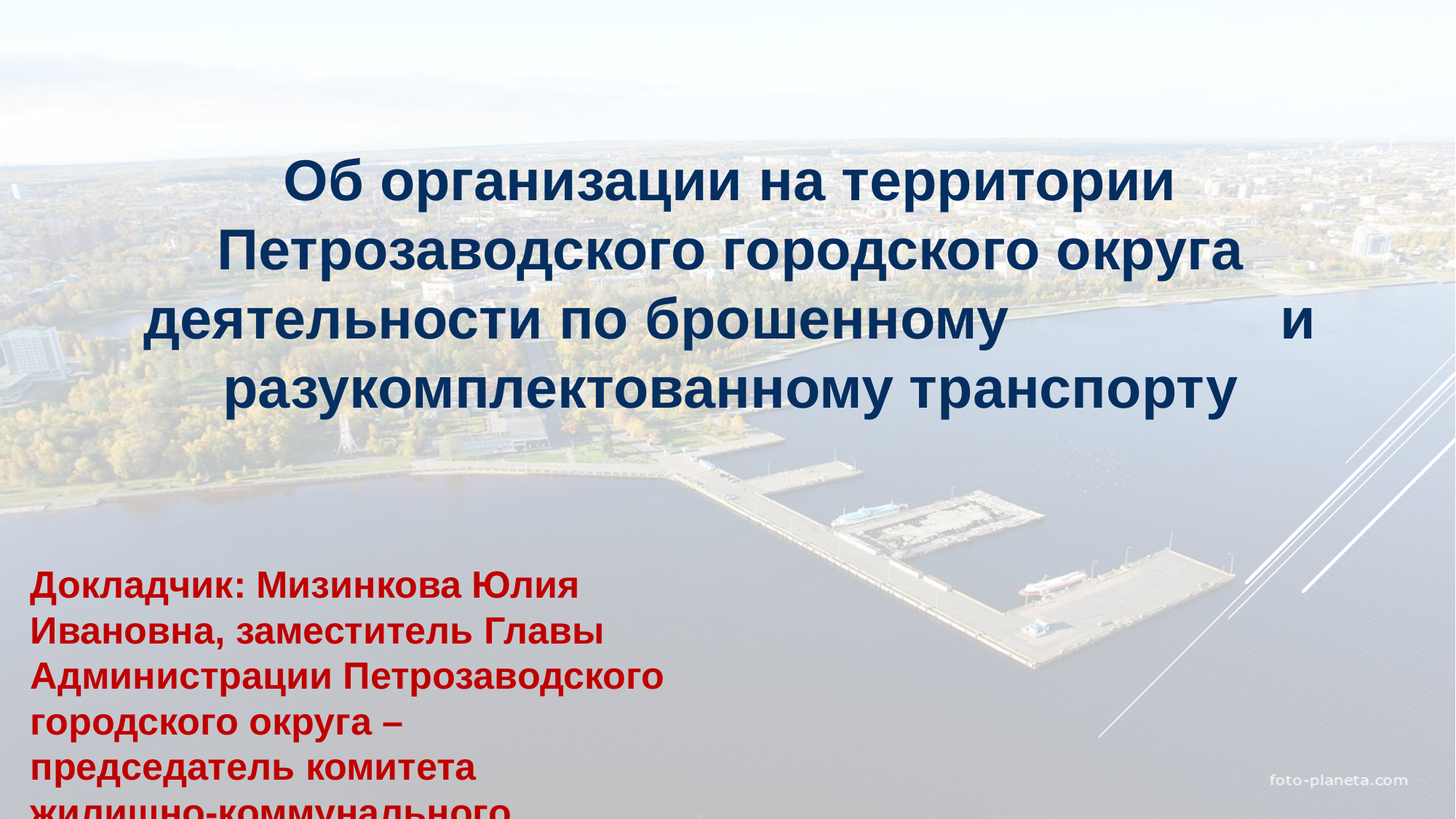

Об организации на территории Петрозаводского городского округа деятельности по брошенному                 и разукомплектованному транспорту
Докладчик: Мизинкова Юлия Ивановна, заместитель Главы Администрации Петрозаводского городского округа – председатель комитета жилищно-коммунального хозяйства